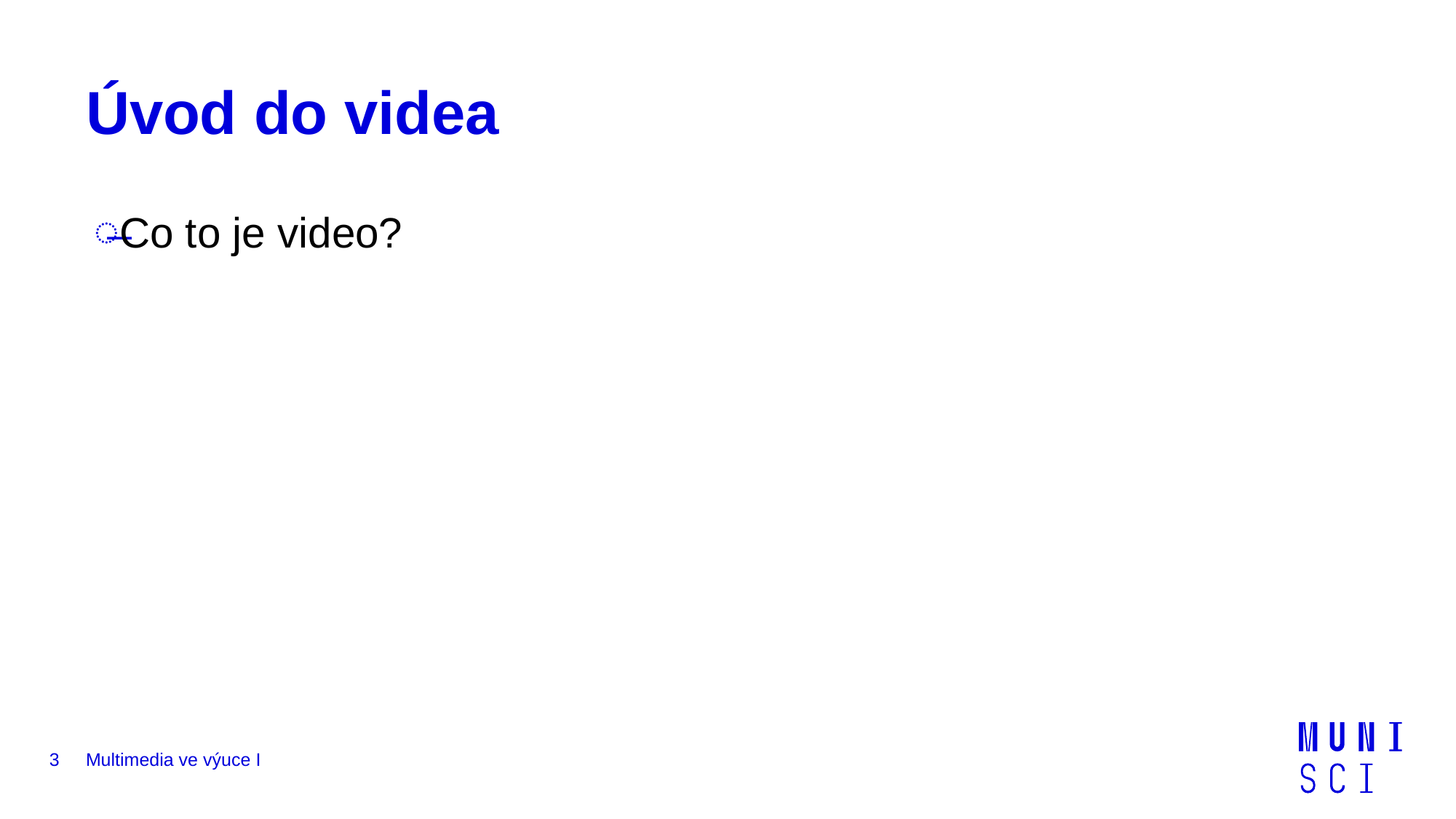

# Úvod do videa
Co to je video?

3
Multimedia ve výuce I